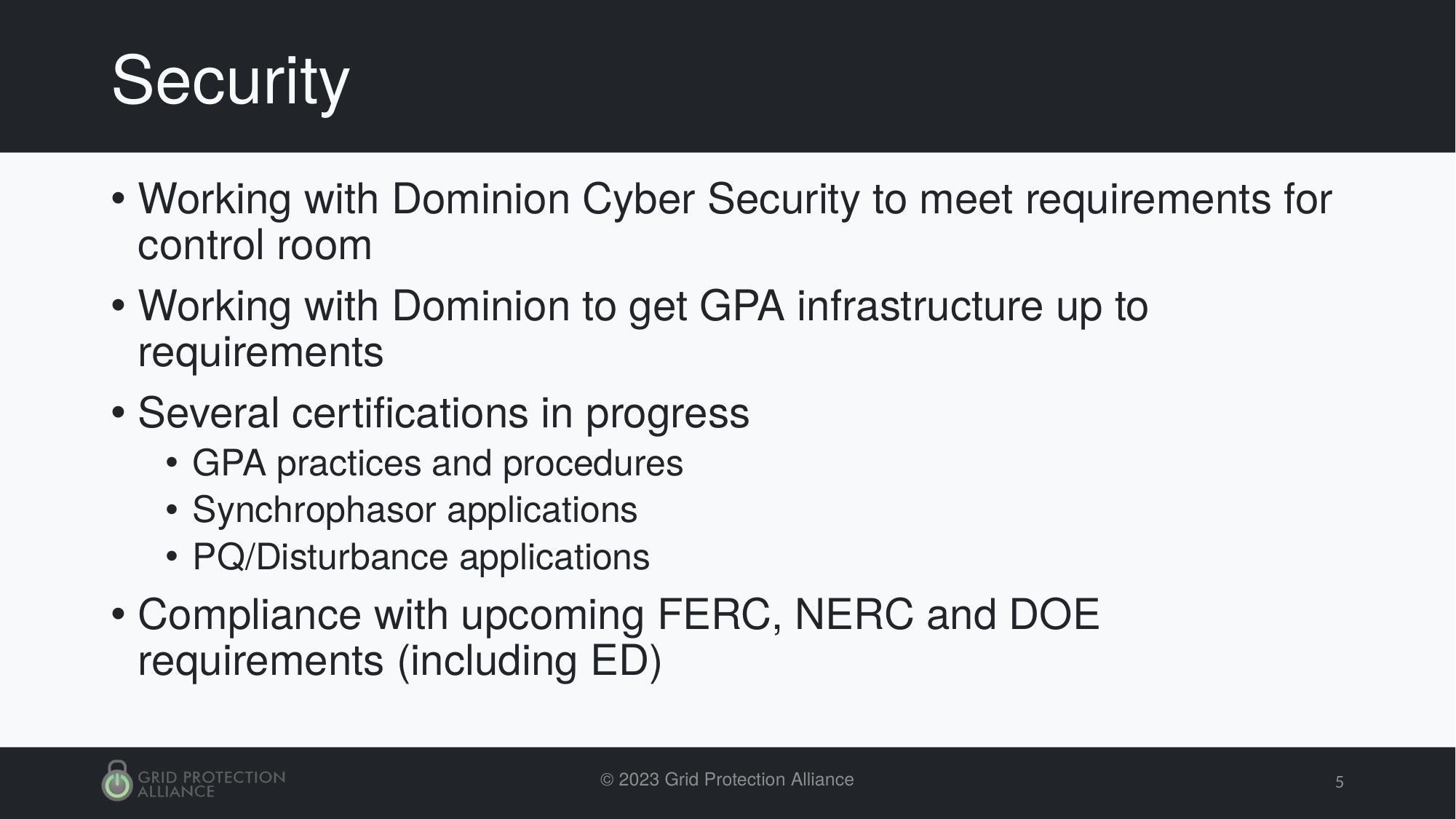

# Security
Working with Dominion Cyber Security to meet requirements for control room
Working with Dominion to get GPA infrastructure up to requirements
Several certifications in progress
GPA practices and procedures
Synchrophasor applications
PQ/Disturbance applications
Compliance with upcoming FERC, NERC and DOE requirements (including ED)

© 2023 Grid Protection Alliance
5